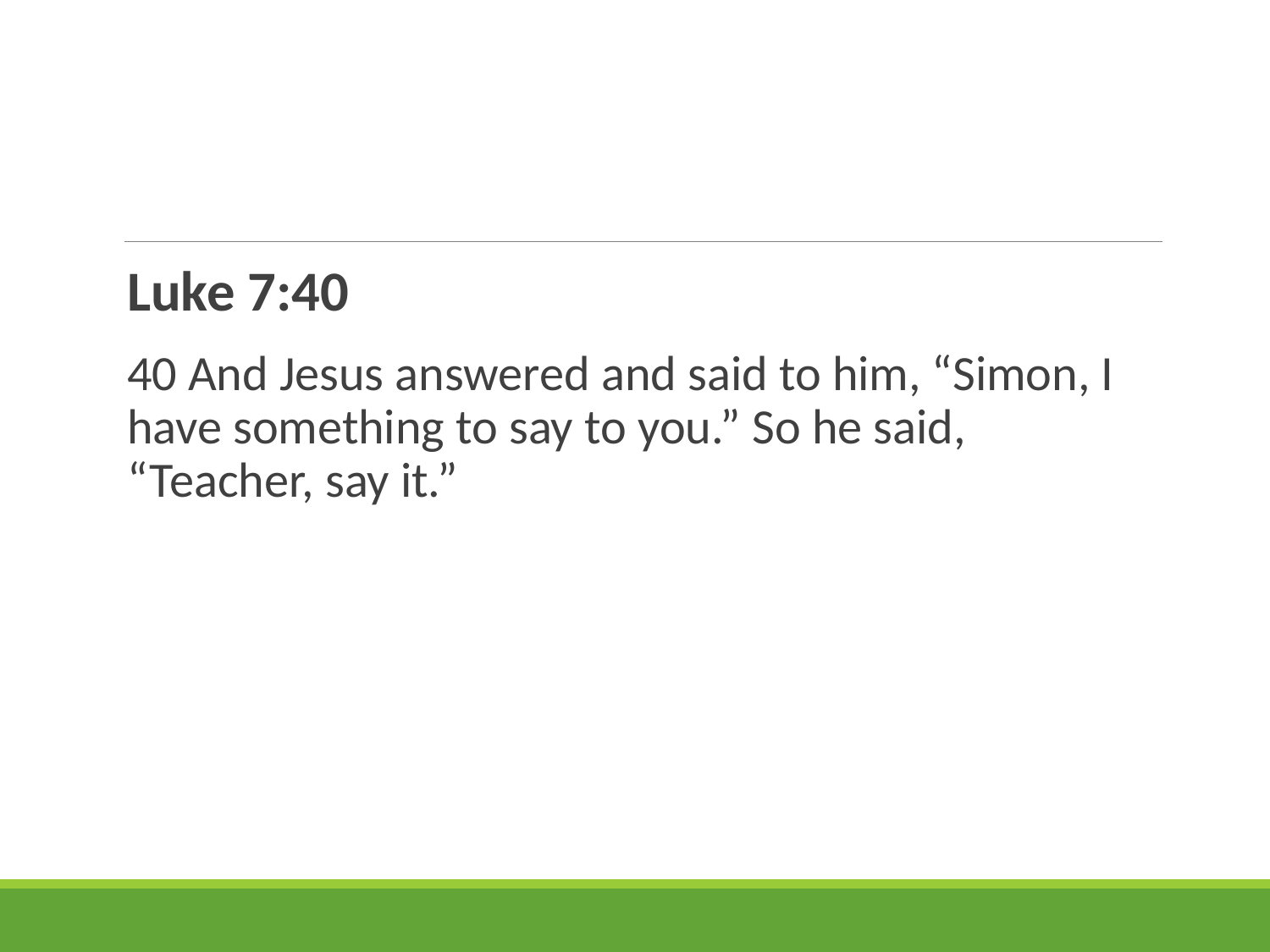

#
Luke 7:40
40 And Jesus answered and said to him, “Simon, I have something to say to you.” So he said, “Teacher, say it.”